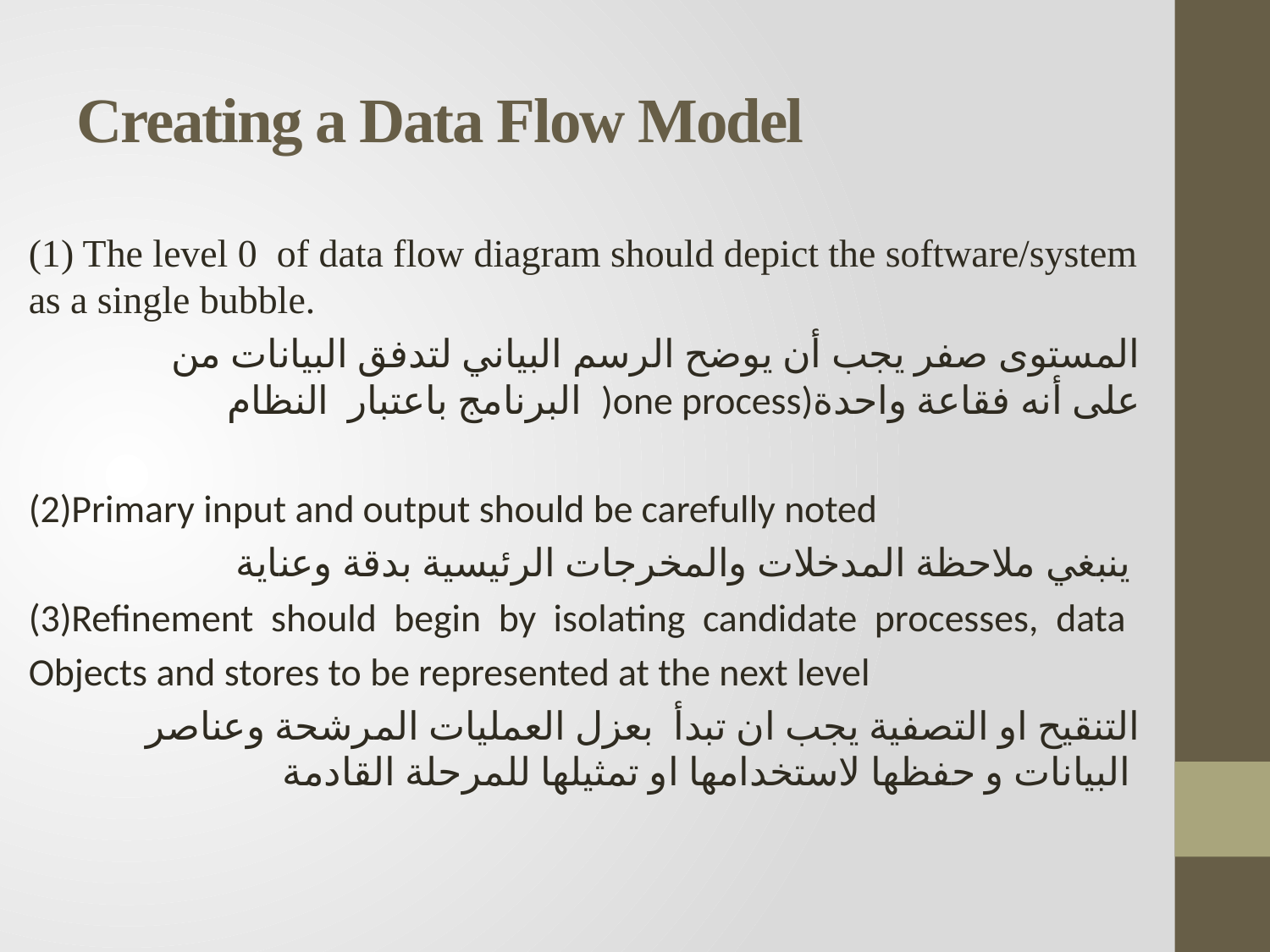

# Creating a Data Flow Model
(1) The level 0  of data flow diagram should depict the software/system as a single bubble.
 المستوى صفر يجب أن يوضح الرسم البياني لتدفق البيانات من البرنامج باعتبار  النظام  )one process)على أنه فقاعة واحدة

(2)Primary input and output should be carefully noted
ينبغي ملاحظة المدخلات والمخرجات الرئيسية بدقة وعناية
(3)Refinement  should  begin  by  isolating  candidate  processes,  data
Objects and stores to be represented at the next level
التنقيح او التصفية يجب ان تبدأ  بعزل العمليات المرشحة وعناصر البيانات و حفظها لاستخدامها او تمثيلها للمرحلة القادمة